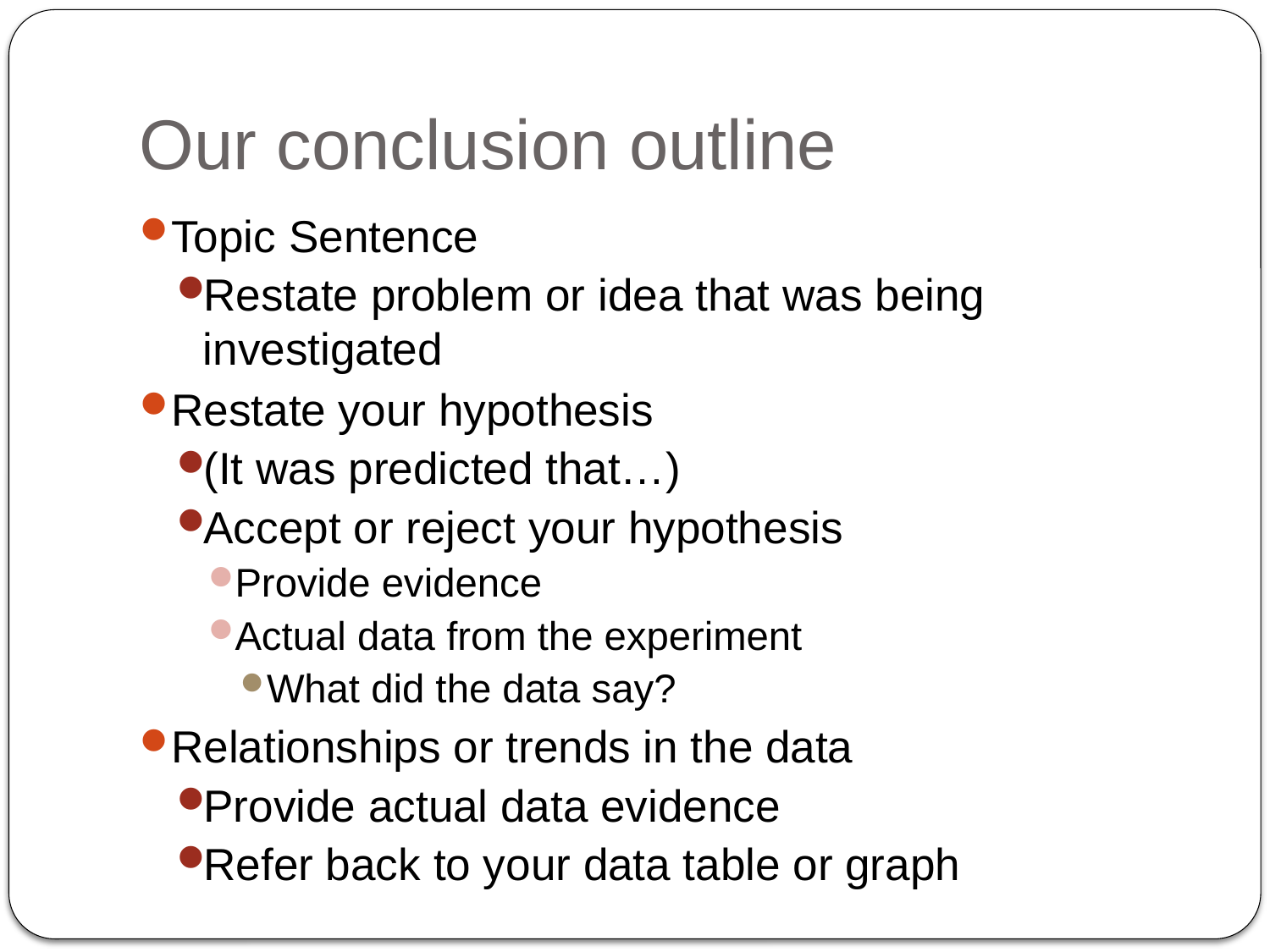

# Our conclusion outline
Topic Sentence
Restate problem or idea that was being investigated
Restate your hypothesis
(It was predicted that…)
Accept or reject your hypothesis
Provide evidence
Actual data from the experiment
What did the data say?
Relationships or trends in the data
Provide actual data evidence
Refer back to your data table or graph